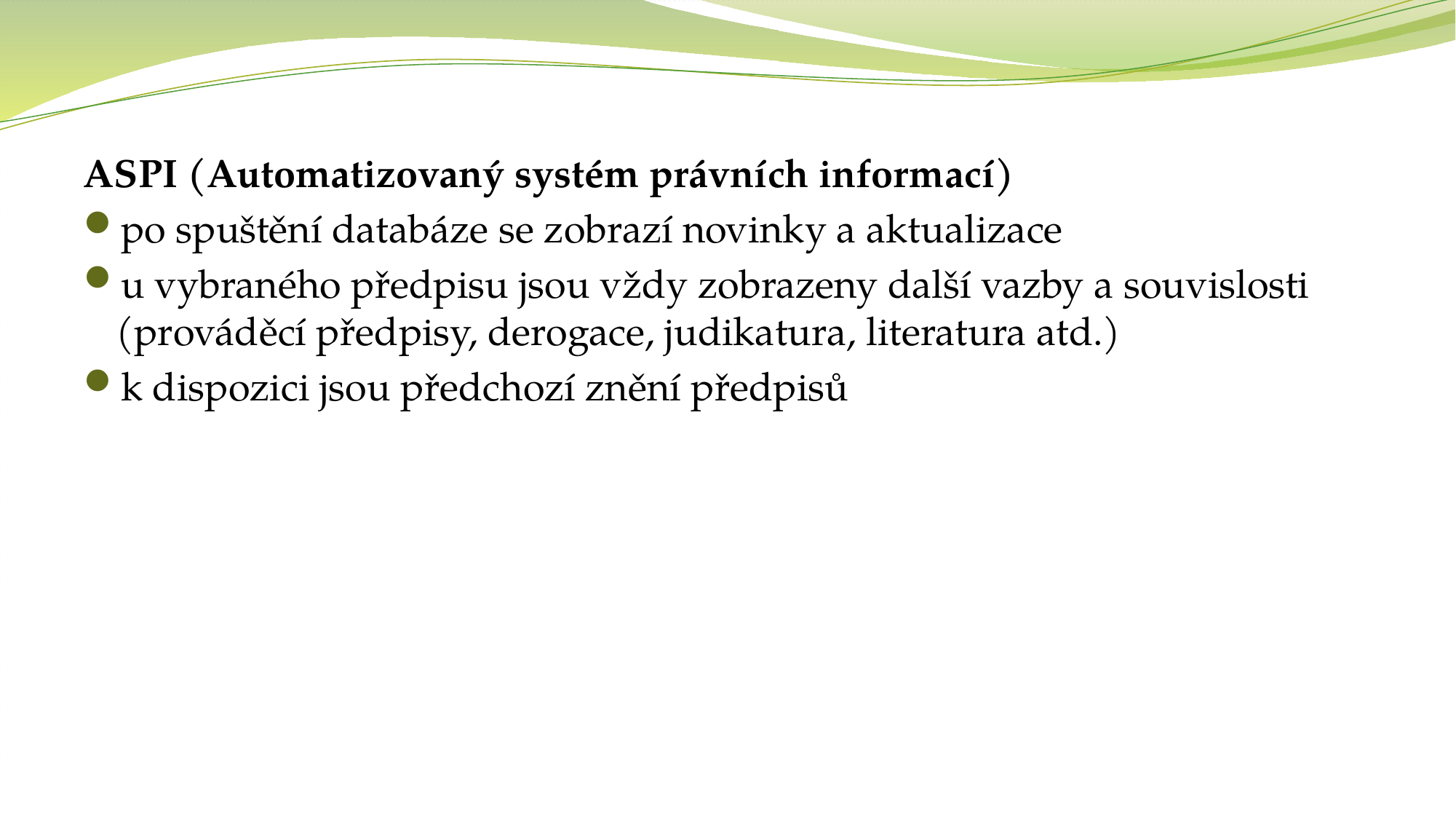

ASPI (Automatizovaný systém právních informací)
po spuštění databáze se zobrazí novinky a aktualizace
u vybraného předpisu jsou vždy zobrazeny další vazby a souvislosti (prováděcí předpisy, derogace, judikatura, literatura atd.)
k dispozici jsou předchozí znění předpisů